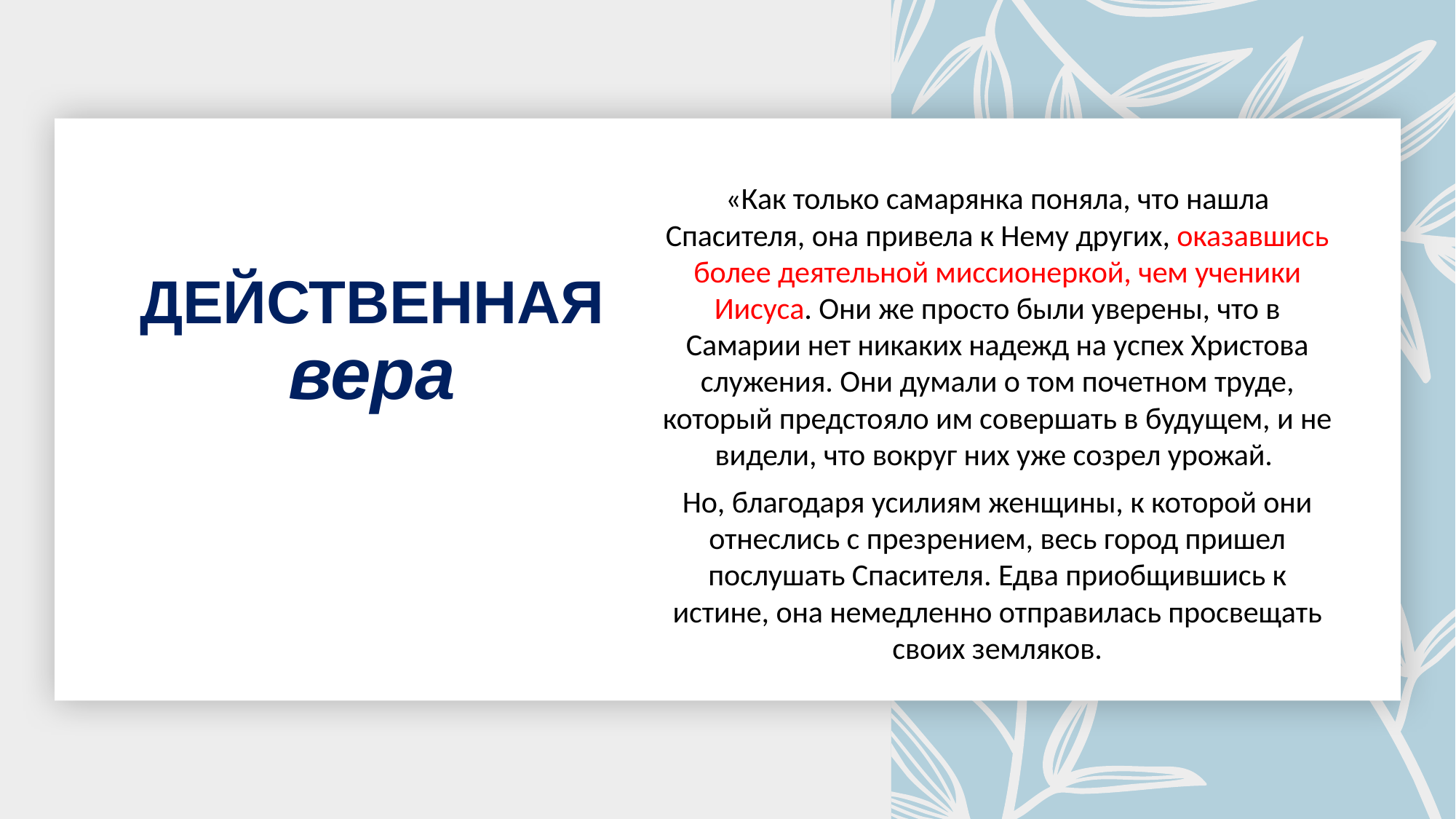

«Как только самарянка поняла, что нашла Спасителя, она привела к Нему других, оказавшись более деятельной миссионеркой, чем ученики Иисуса. Они же просто были уверены, что в Самарии нет никаких надежд на успех Христова служения. Они думали о том почетном труде, который предстояло им совершать в будущем, и не видели, что вокруг них уже созрел урожай.
Но, благодаря усилиям женщины, к которой они отнеслись с презрением, весь город пришел послушать Спасителя. Едва приобщившись к истине, она немедленно отправилась просвещать своих земляков.
# ДЕЙСТВЕННАЯ вера